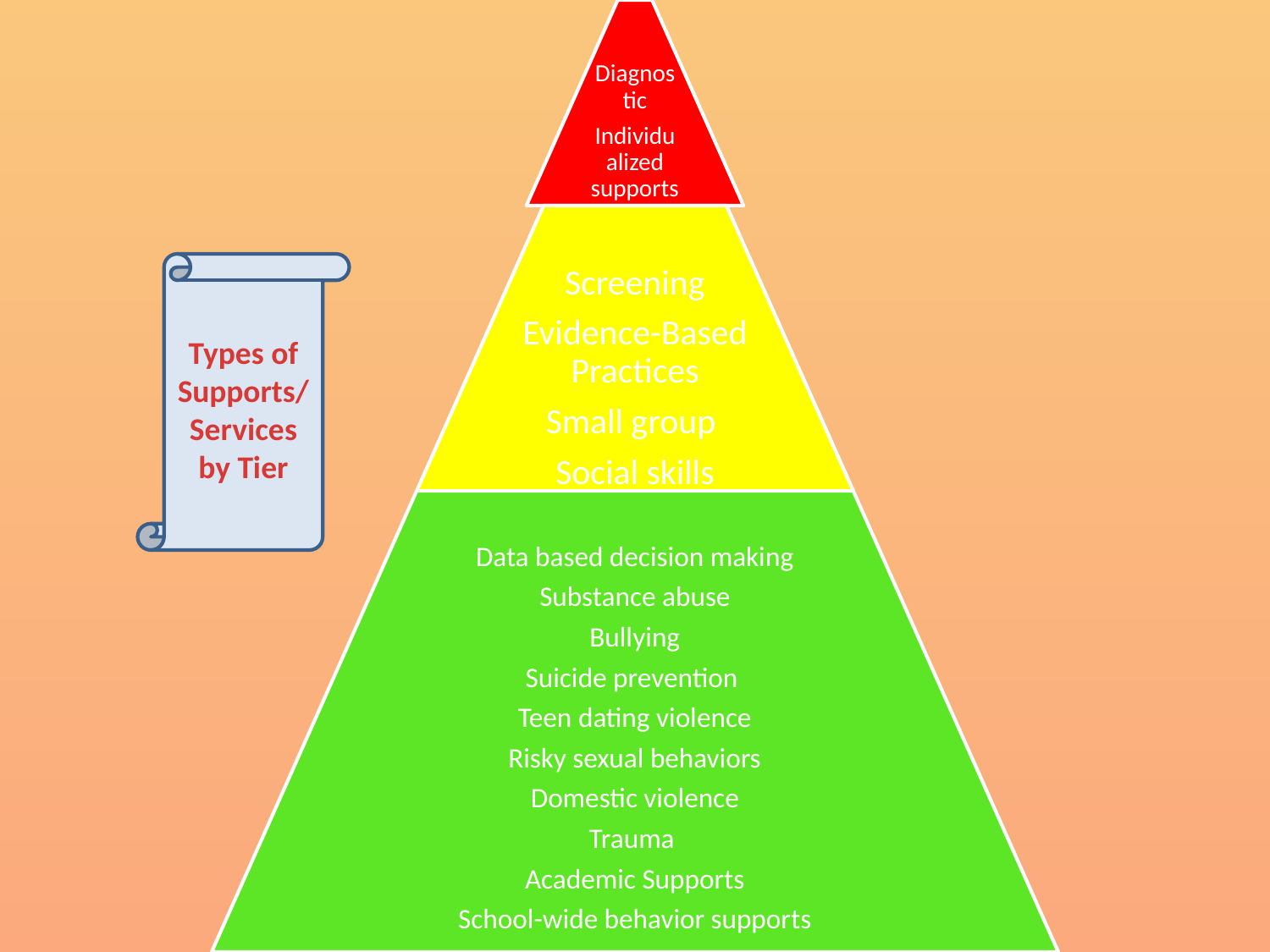

Diagnostic
Individualized supports

Screening
Evidence-Based Practices
Small group
Social skills

Data based decision making
Substance abuse
Bullying
Suicide prevention
Teen dating violence
Risky sexual behaviors
Domestic violence
Trauma
Academic Supports
School-wide behavior supports

Types of Supports/ Services by Tier